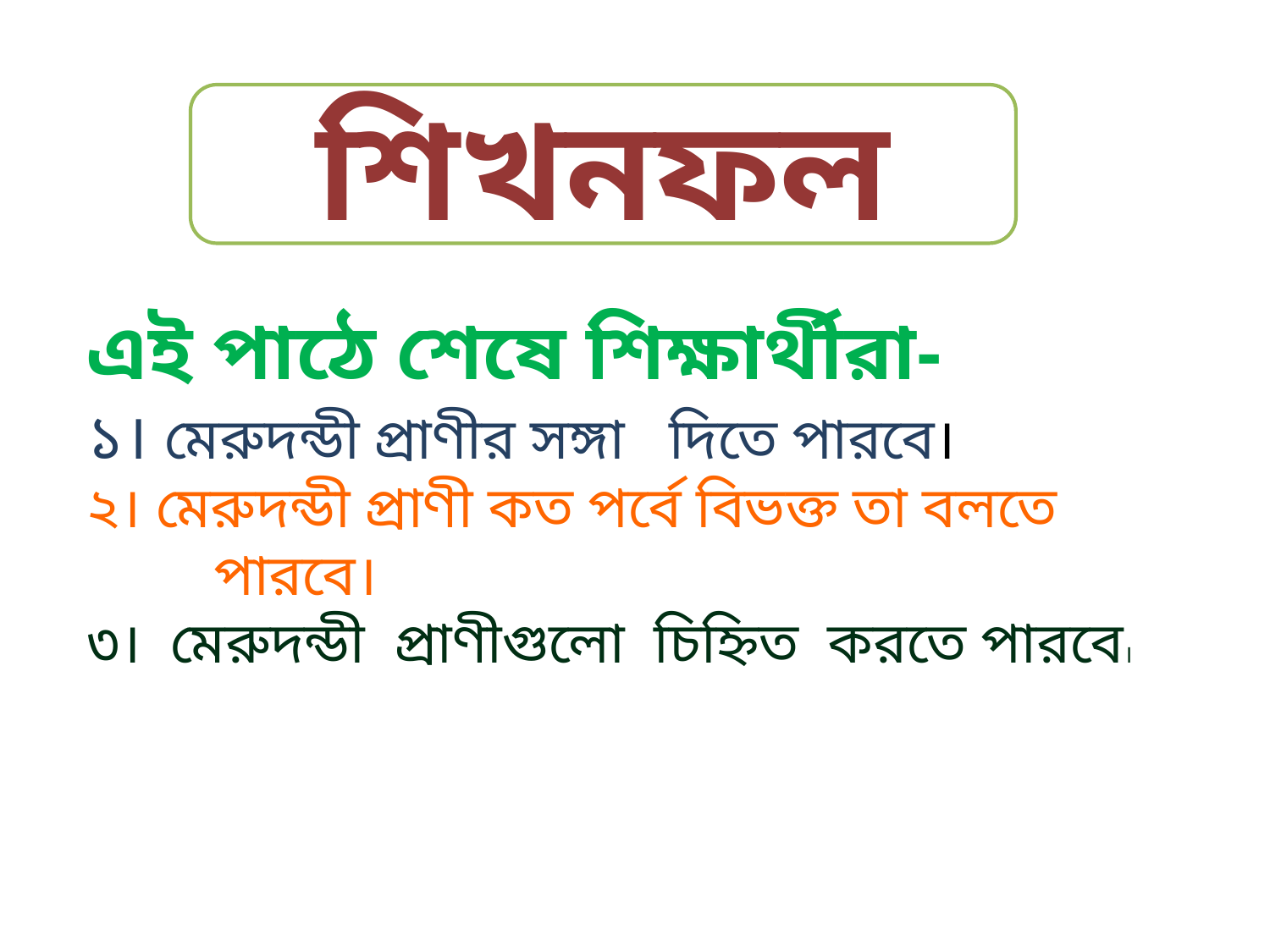

শিখনফল
এই পাঠে শেষে শিক্ষার্থীরা-
১। মেরুদন্ডী প্রাণীর সঙ্গা   দিতে পারবে।
২। মেরুদন্ডী প্রাণী কত পর্বে বিভক্ত তা বলতে  পারবে।
৩।  মেরুদন্ডী  প্রাণীগুলো  চিহ্নিত  করতে পারবে।